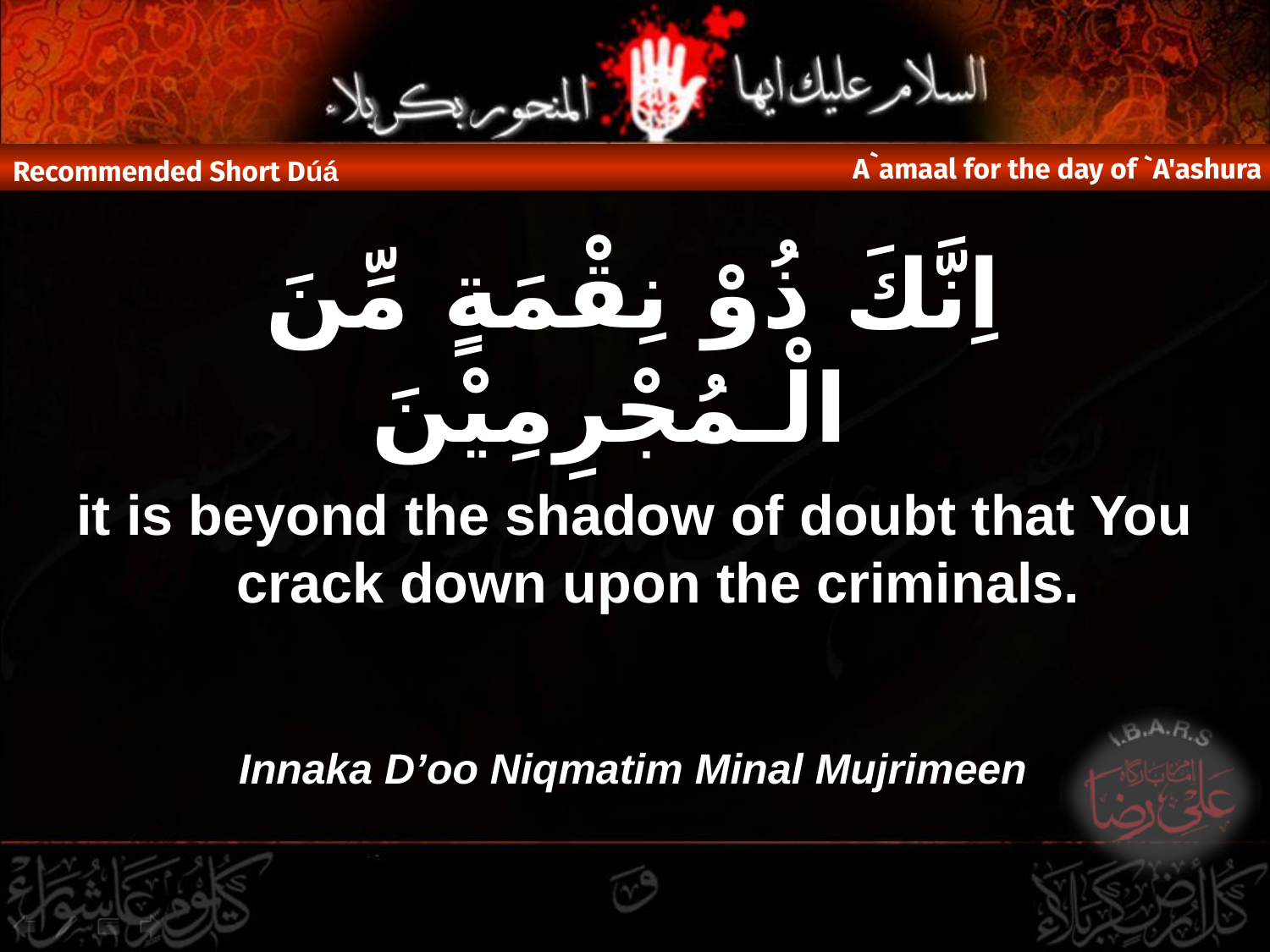

A`amaal for the day of `A'ashura
Recommended Short Dúá
اِنَّكَ ذُوْ نِقْمَةٍ مِّنَ الْـمُجْرِمِيْنَ
it is beyond the shadow of doubt that You crack down upon the criminals.
 Innaka D’oo Niqmatim Minal Mujrimeen